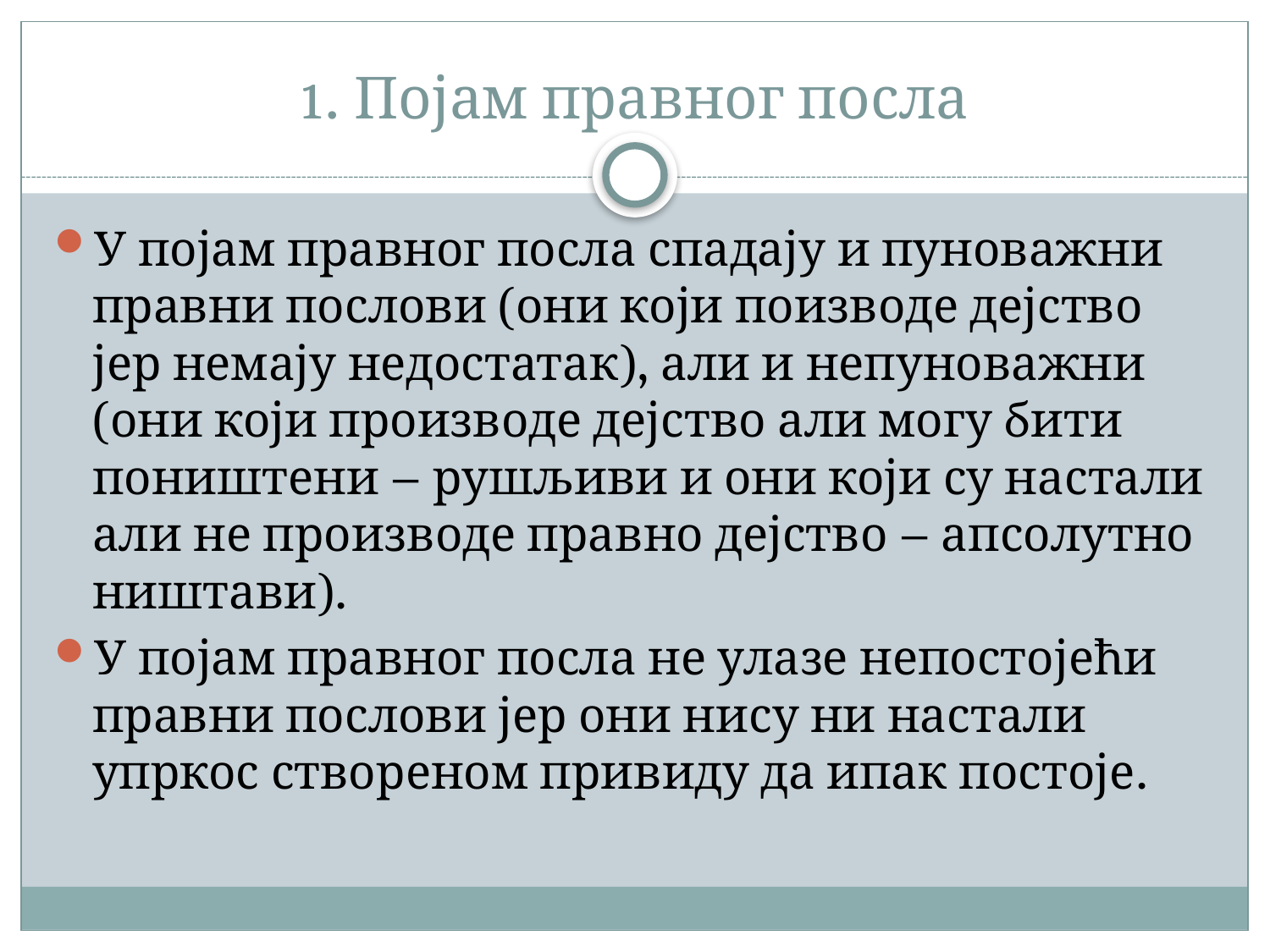

# 1. Појам правног посла
У појам правног посла спадају и пуноважни правни послови (они који поизводе дејство јер немају недостатак), али и непуноважни (они који производе дејство али могу бити поништени – рушљиви и они који су настали али не производе правно дејство – апсолутно ништави).
У појам правног посла не улазе непостојећи правни послови јер они нису ни настали упркос створеном привиду да ипак постоје.